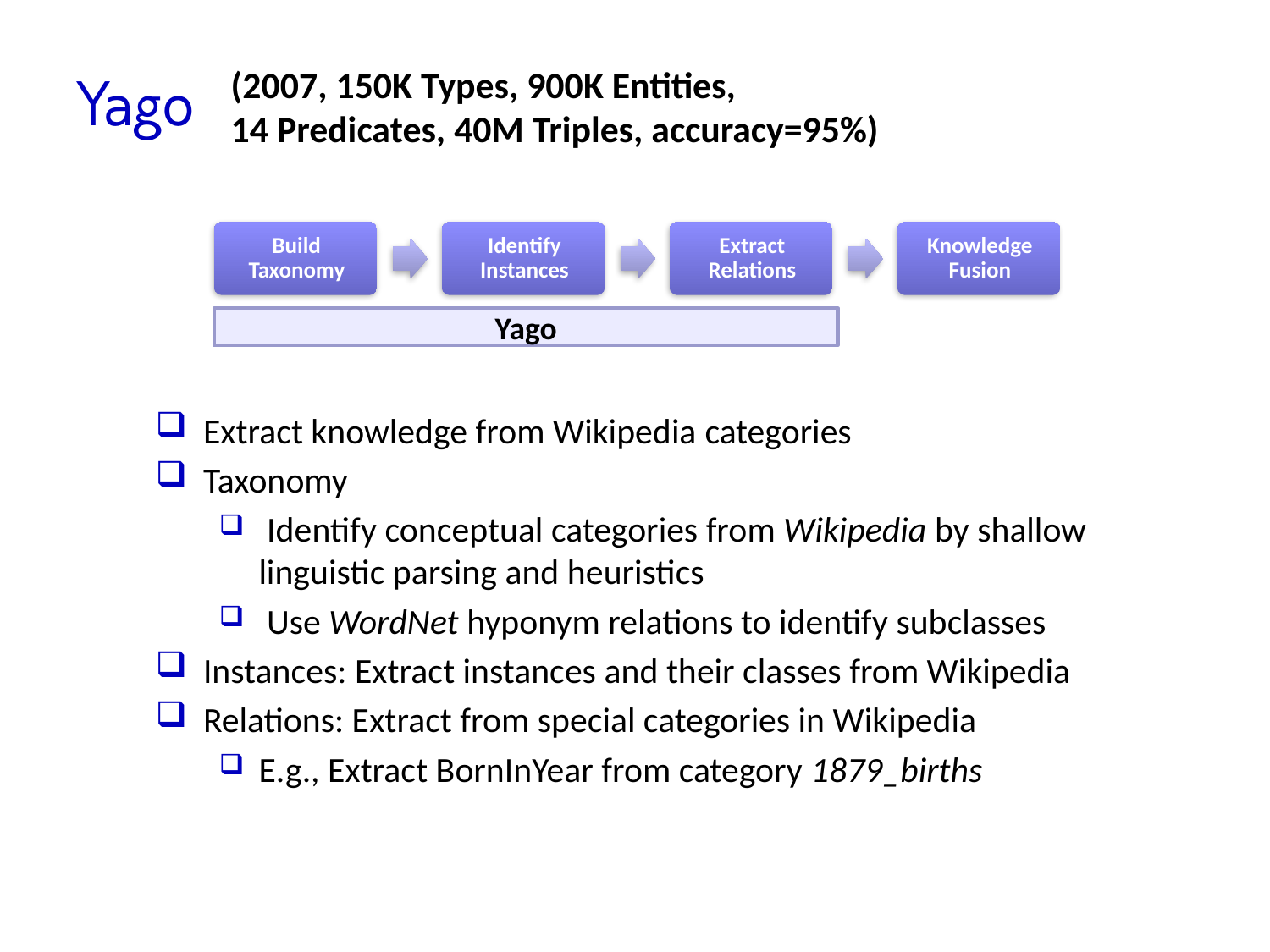

# Yago
(2007, 150K Types, 900K Entities,
14 Predicates, 40M Triples, accuracy=95%)
Build Taxonomy

Identify Instances

Extract Relations

Knowledge Fusion
Yago
Extract knowledge from Wikipedia categories
Taxonomy
 Identify conceptual categories from Wikipedia by shallow linguistic parsing and heuristics
 Use WordNet hyponym relations to identify subclasses
Instances: Extract instances and their classes from Wikipedia
Relations: Extract from special categories in Wikipedia
E.g., Extract BornInYear from category 1879_births